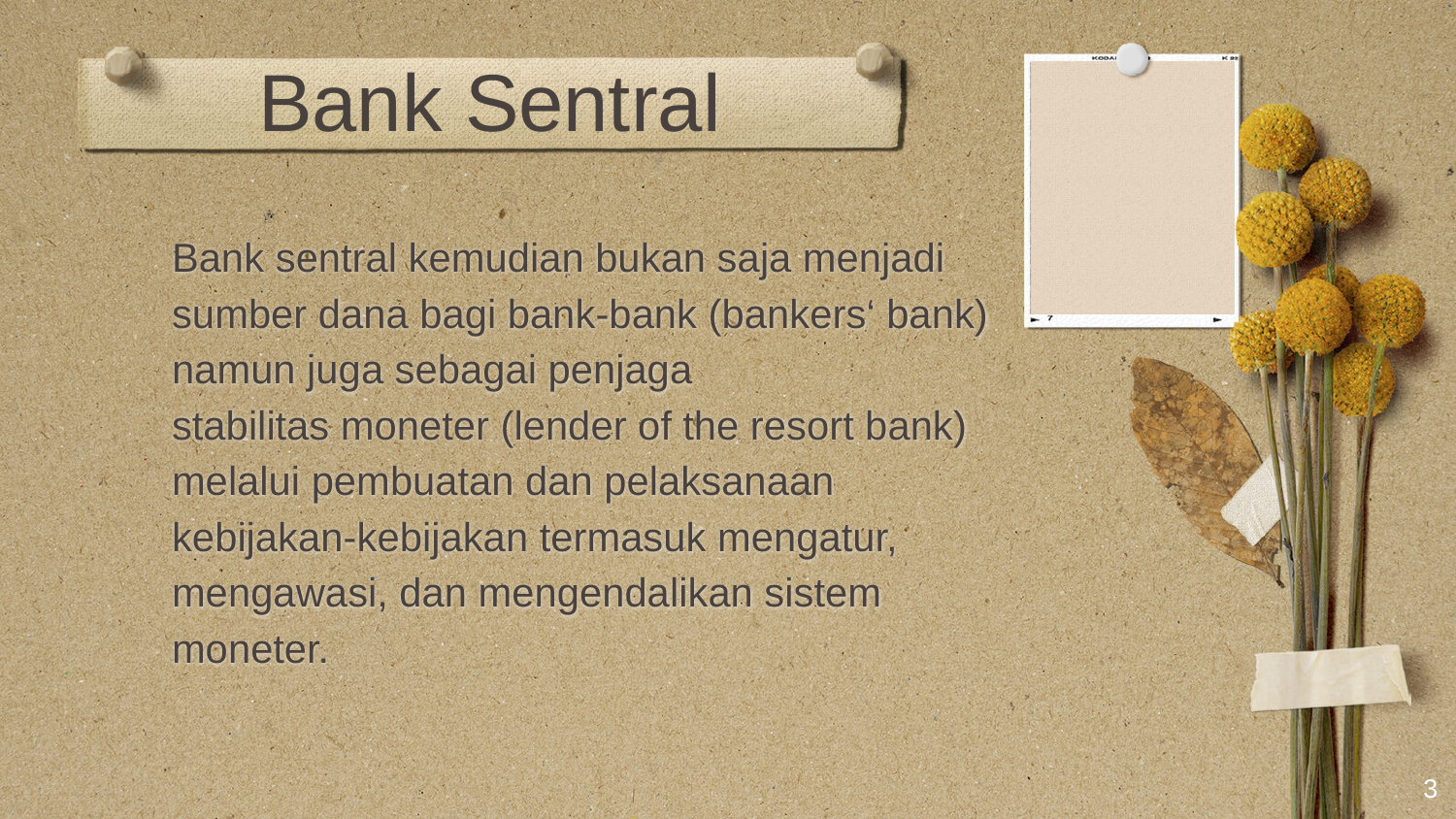

# Bank Sentral
Bank sentral kemudian bukan saja menjadi sumber dana bagi bank-bank (bankers‘ bank) namun juga sebagai penjaga
stabilitas moneter (lender of the resort bank) melalui pembuatan dan pelaksanaan kebijakan-kebijakan termasuk mengatur,
mengawasi, dan mengendalikan sistem moneter.
3